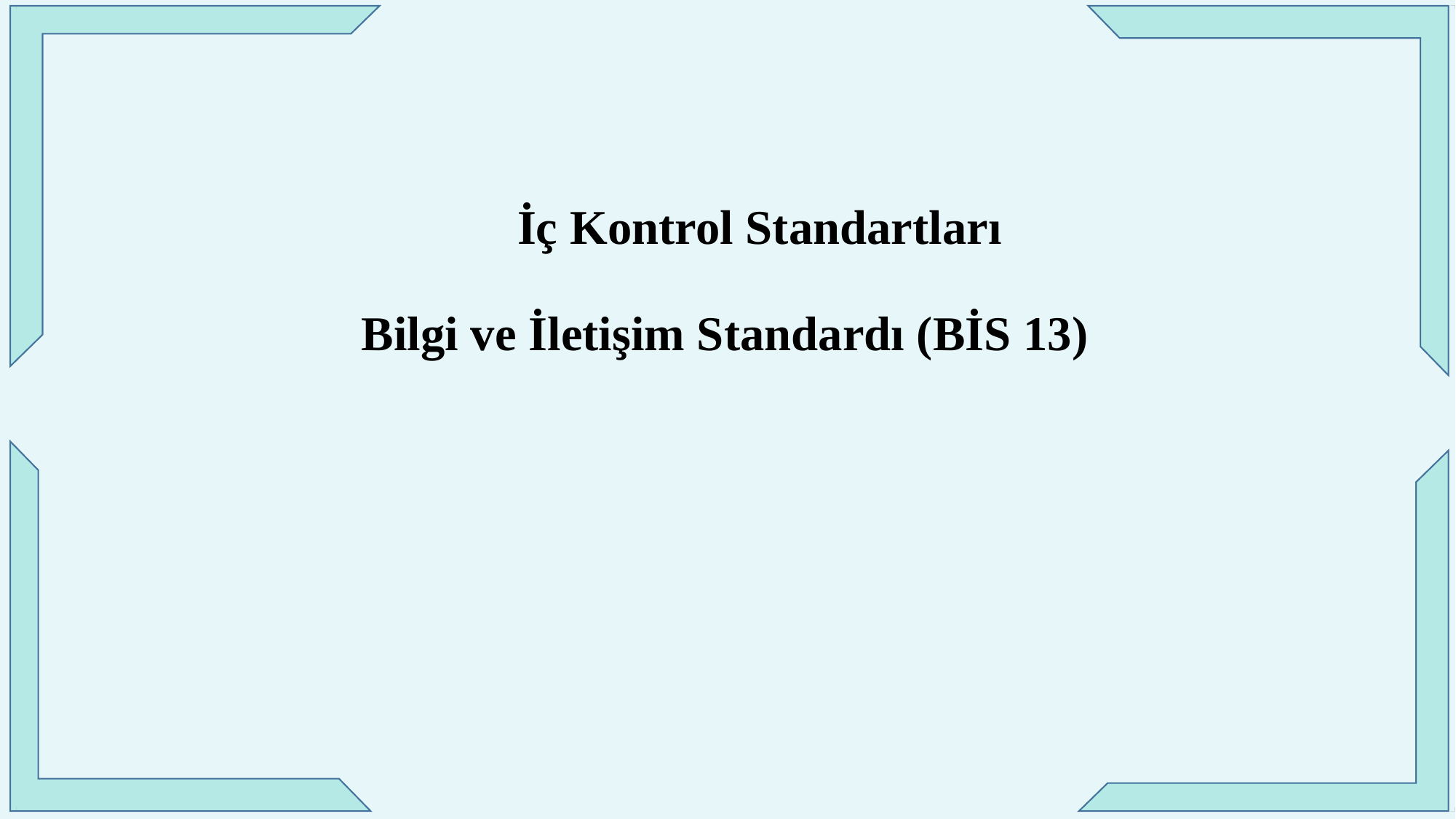

İç Kontrol Standartları
Bilgi ve İletişim Standardı (BİS 13)